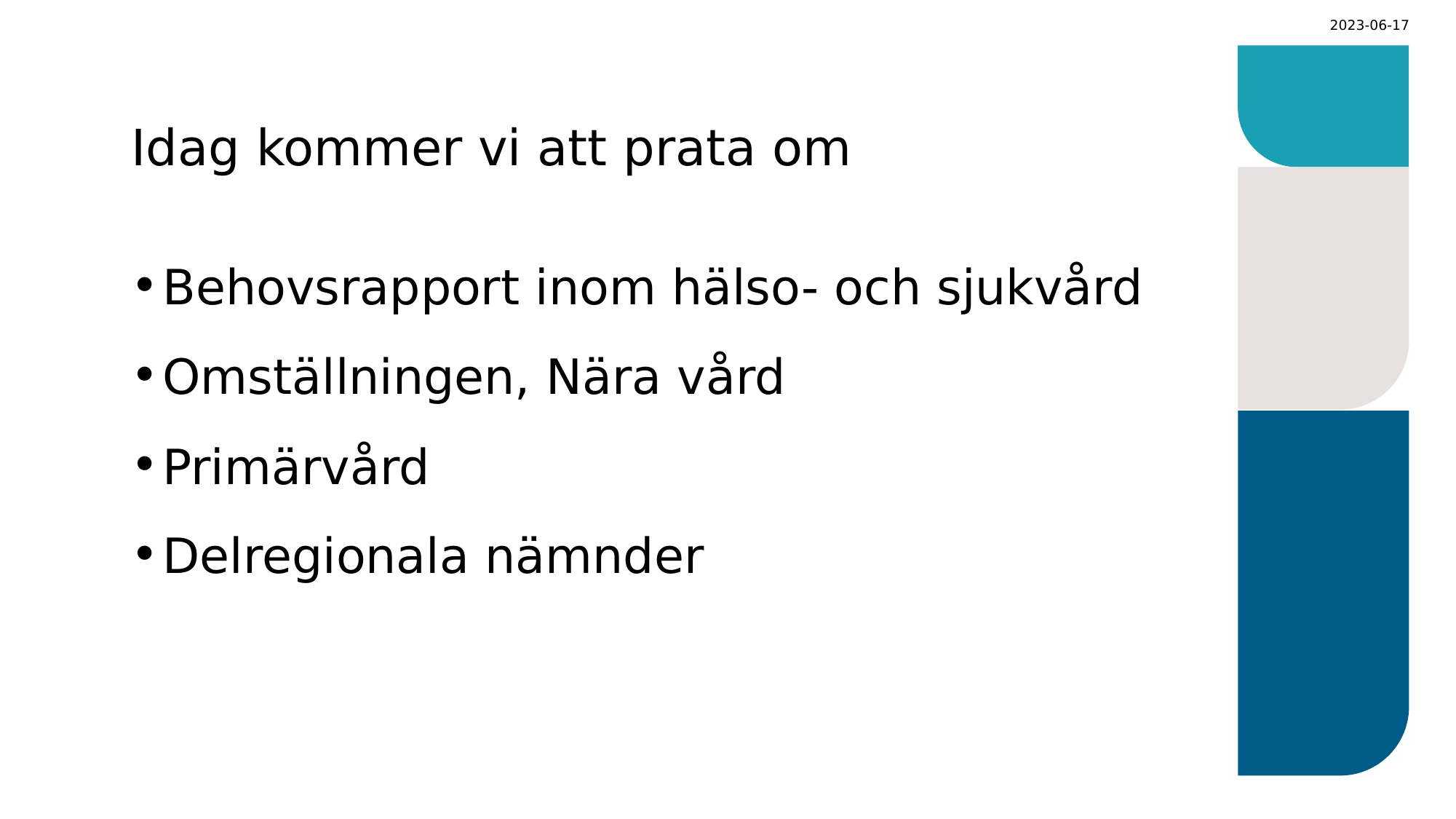

2023-06-17
# Idag kommer vi att prata om
Behovsrapport inom hälso- och sjukvård
Omställningen, Nära vård
Primärvård
Delregionala nämnder